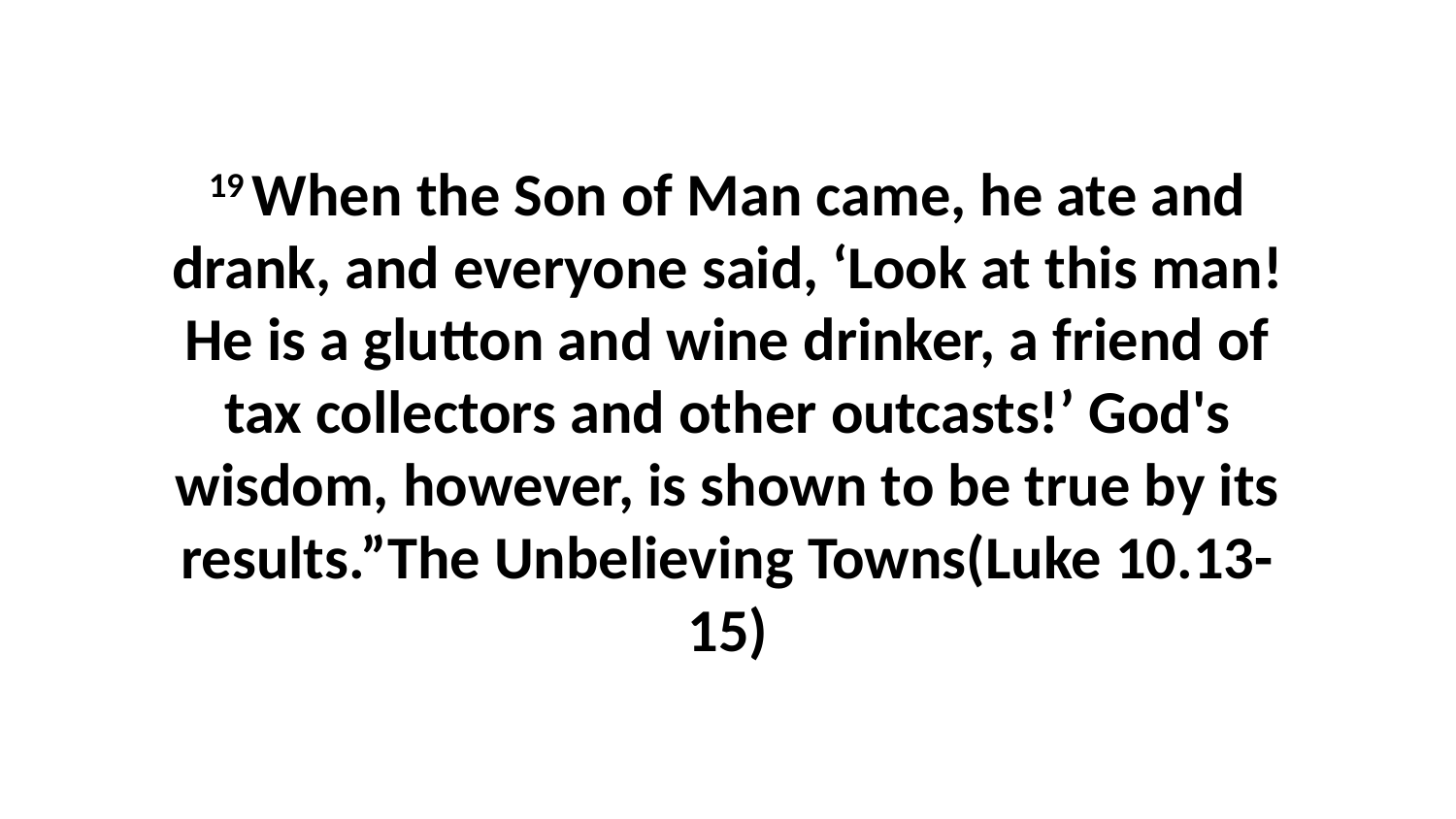

19 When the Son of Man came, he ate and drank, and everyone said, ‘Look at this man! He is a glutton and wine drinker, a friend of tax collectors and other outcasts!’ God's wisdom, however, is shown to be true by its results.”The Unbelieving Towns(Luke 10.13-15)